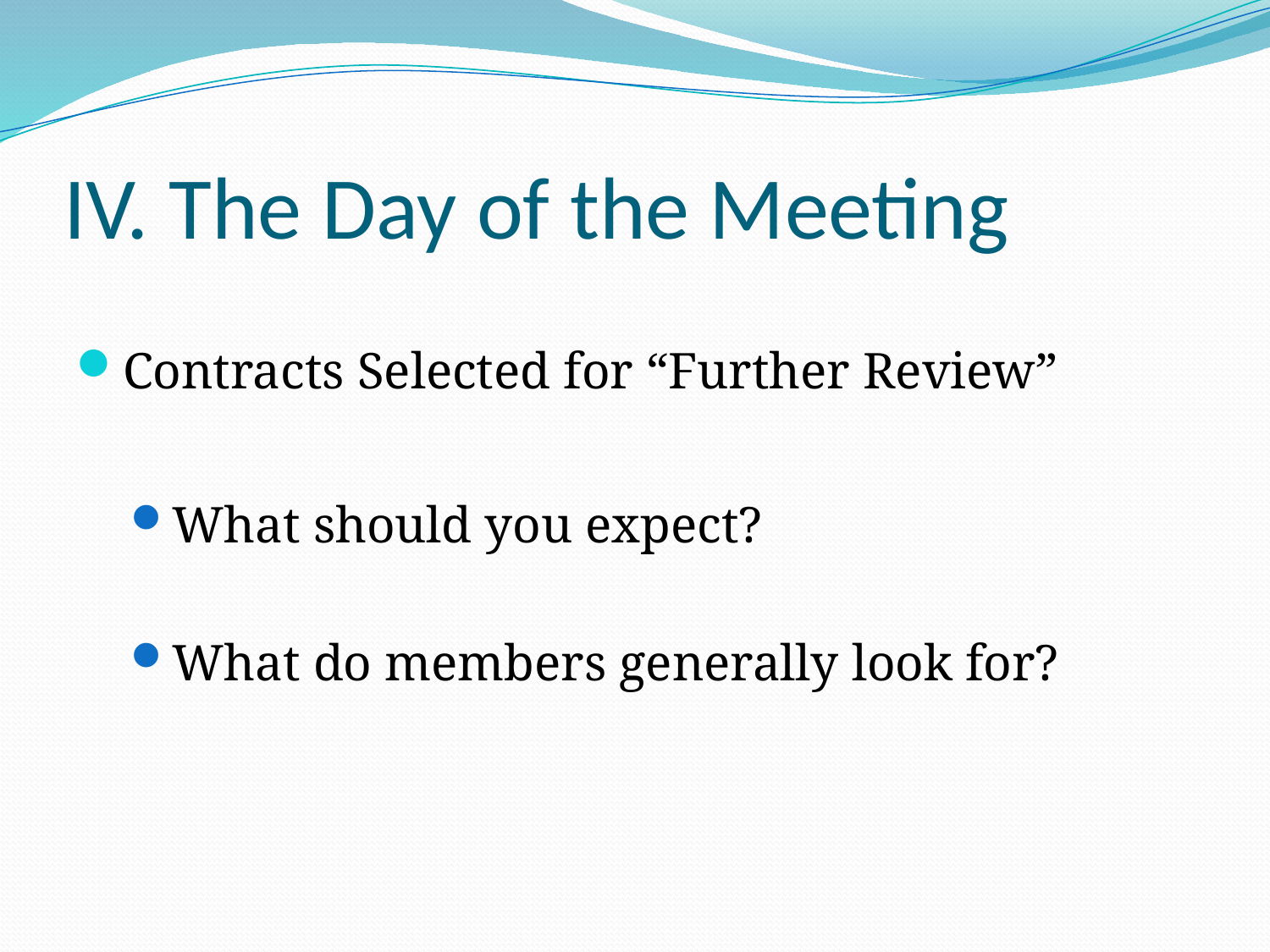

# IV. The Day of the Meeting

Contracts Selected for “Further Review”

What should you expect?

What do members generally look for?